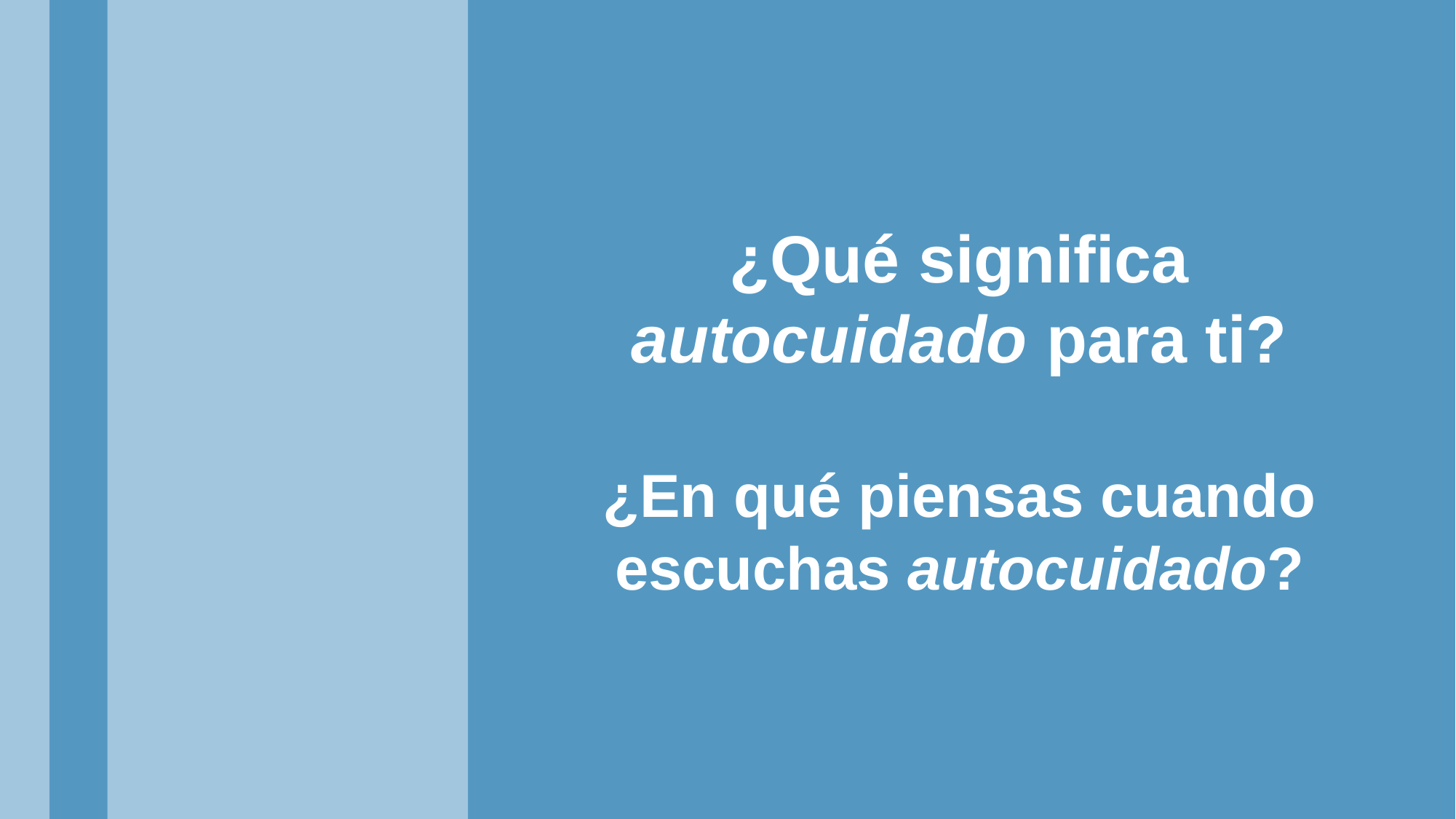

¿Qué significa autocuidado para ti?

¿En qué piensas cuando escuchas autocuidado?